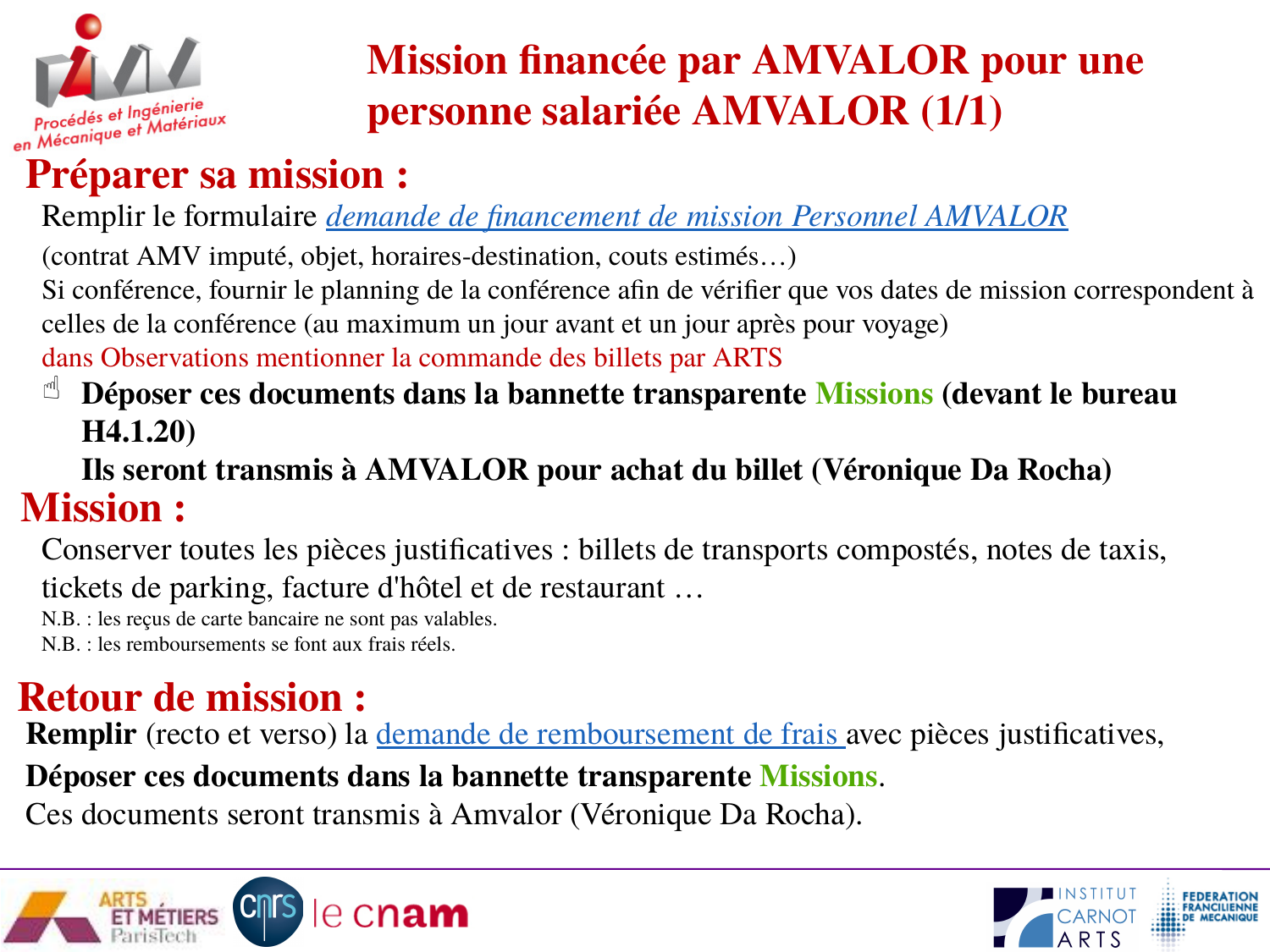

Mission financée par AMVALOR pour une personne salariée AMVALOR (1/1)
Préparer sa mission :
Remplir le formulaire demande de financement de mission Personnel AMVALOR
(contrat AMV imputé, objet, horaires-destination, couts estimés…)
Si conférence, fournir le planning de la conférence afin de vérifier que vos dates de mission correspondent à celles de la conférence (au maximum un jour avant et un jour après pour voyage)
dans Observations mentionner la commande des billets par ARTS
Déposer ces documents dans la bannette transparente Missions (devant le bureau H4.1.20)
     Ils seront transmis à AMVALOR pour achat du billet (Véronique Da Rocha)
Mission :
Conserver toutes les pièces justificatives : billets de transports compostés, notes de taxis, tickets de parking, facture d'hôtel et de restaurant …
N.B. : les reçus de carte bancaire ne sont pas valables.
N.B. : les remboursements se font aux frais réels.
Retour de mission :
Remplir (recto et verso) la demande de remboursement de frais avec pièces justificatives,
Déposer ces documents dans la bannette transparente Missions.
Ces documents seront transmis à Amvalor (Véronique Da Rocha).